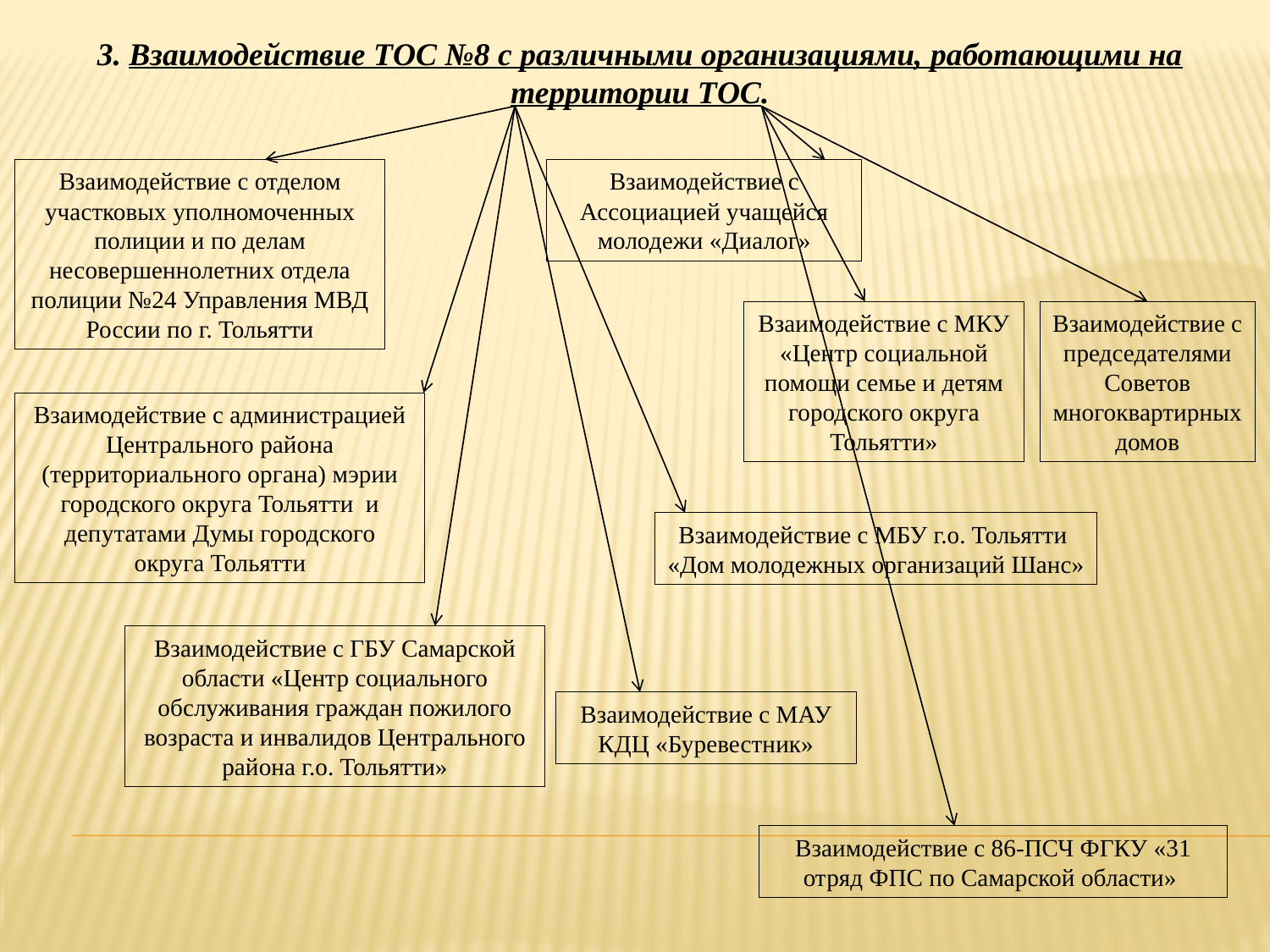

3. Взаимодействие ТОС №8 с различными организациями, работающими на территории ТОС.
Взаимодействие с отделом участковых уполномоченных полиции и по делам несовершеннолетних отдела полиции №24 Управления МВД России по г. Тольятти
Взаимодействие с Ассоциацией учащейся молодежи «Диалог»
Взаимодействие с председателями Советов многоквартирных домов
Взаимодействие с МКУ «Центр социальной помощи семье и детям городского округа Тольятти»
Взаимодействие с администрацией Центрального района (территориального органа) мэрии городского округа Тольятти  и депутатами Думы городского округа Тольятти
Взаимодействие с МБУ г.о. Тольятти
«Дом молодежных организаций Шанс»
Взаимодействие с ГБУ Самарской области «Центр социального обслуживания граждан пожилого возраста и инвалидов Центрального района г.о. Тольятти»
Взаимодействие с МАУ КДЦ «Буревестник»
Взаимодействие с 86-ПСЧ ФГКУ «31 отряд ФПС по Самарской области»